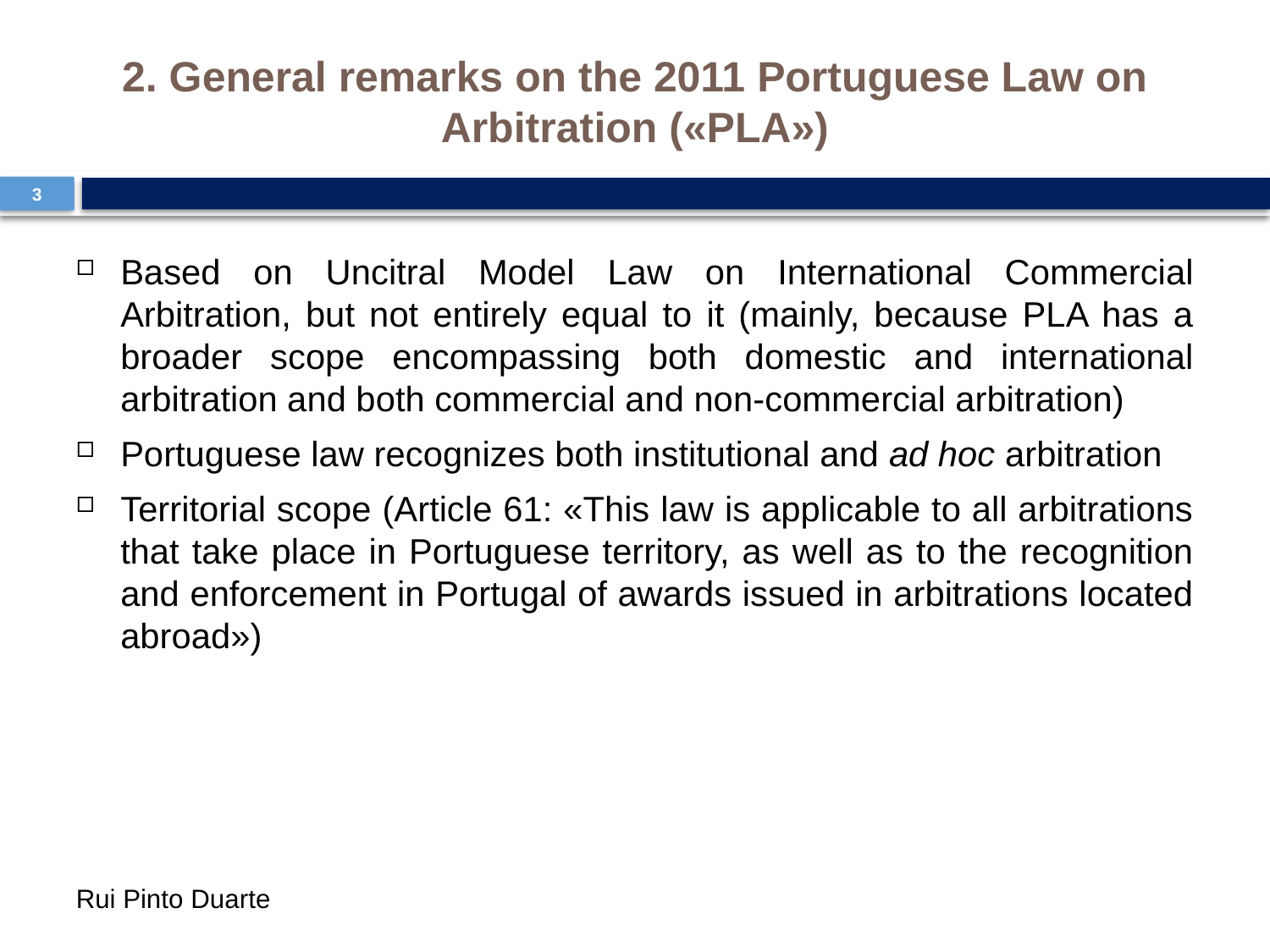

# 2. General remarks on the 2011 Portuguese Law on Arbitration («PLA»)
3
Based on Uncitral Model Law on International Commercial Arbitration, but not entirely equal to it (mainly, because PLA has a broader scope encompassing both domestic and international arbitration and both commercial and non-commercial arbitration)
Portuguese law recognizes both institutional and ad hoc arbitration
Territorial scope (Article 61: «This law is applicable to all arbitrations that take place in Portuguese territory, as well as to the recognition and enforcement in Portugal of awards issued in arbitrations located abroad»)
Rui Pinto Duarte